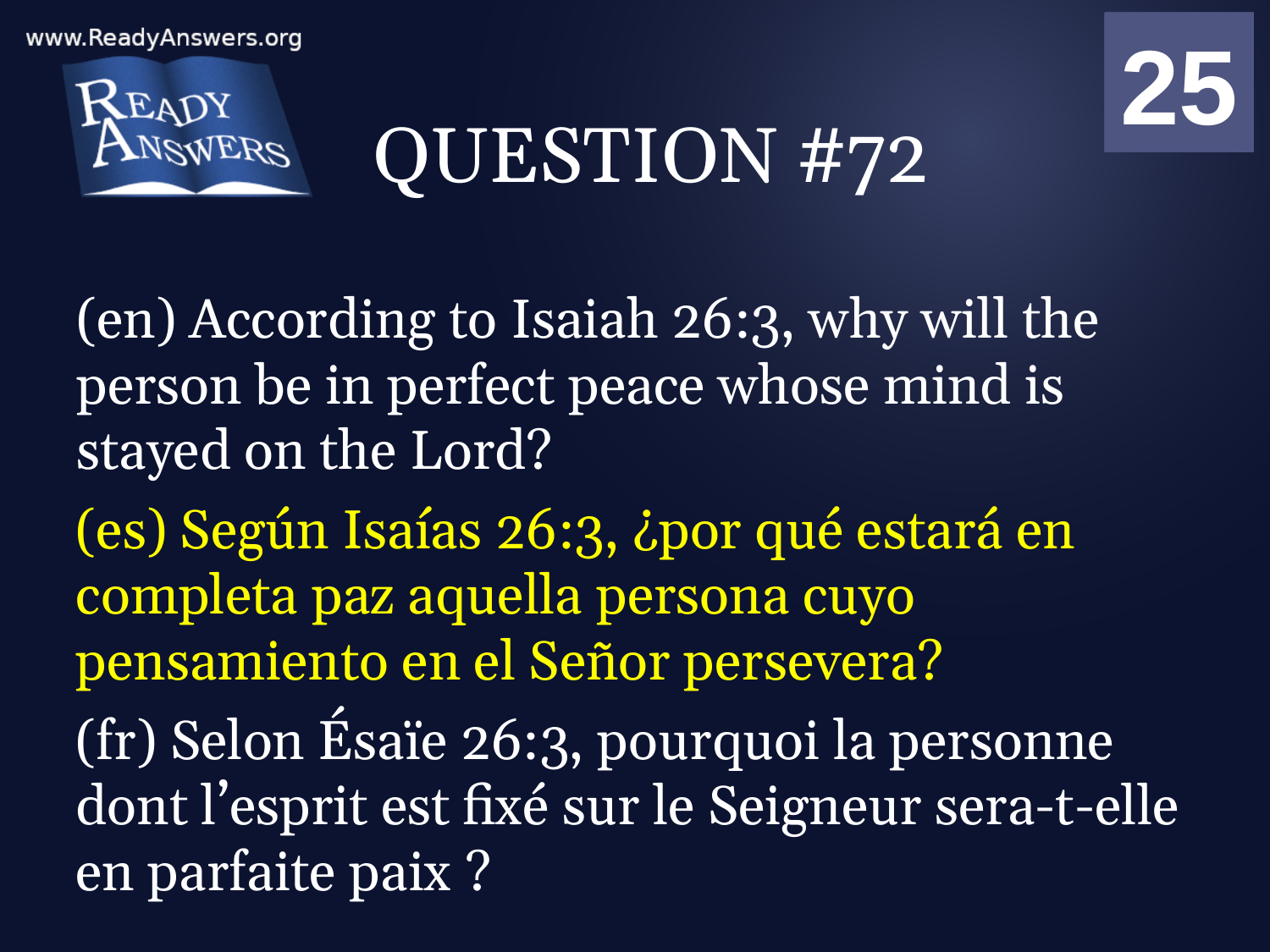

01
02
03
04
05
06
07
08
09
10
11
12
13
14
15
16
17
18
19
20
21
22
23
24
25
00
# QUESTION #72
(en) According to Isaiah 26:3, why will the person be in perfect peace whose mind is stayed on the Lord?
(es) Según Isaías 26:3, ¿por qué estará en completa paz aquella persona cuyo pensamiento en el Señor persevera?
(fr) Selon Ésaïe 26:3, pourquoi la personne dont l’esprit est fixé sur le Seigneur sera-t-elle en parfaite paix ?